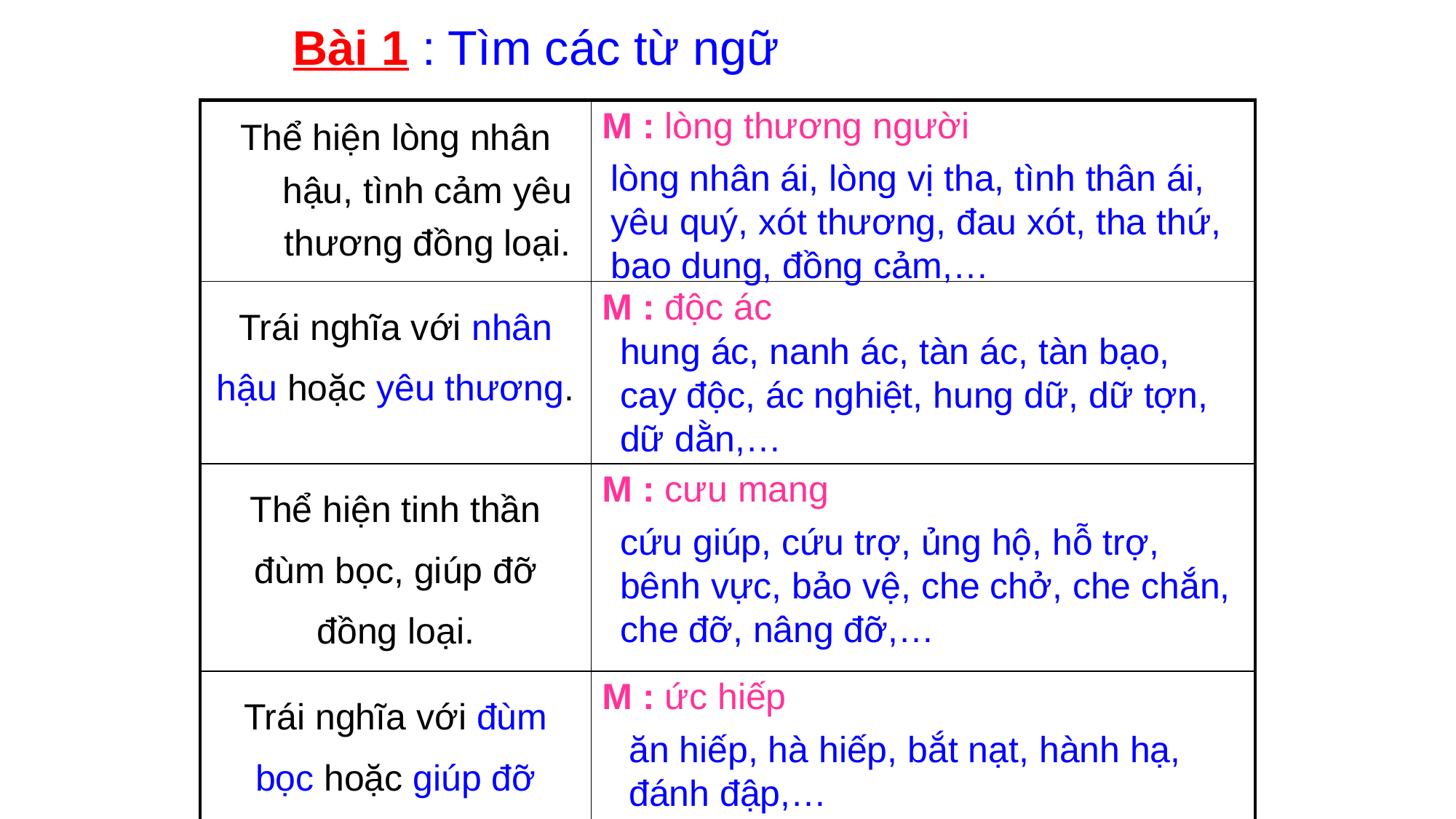

# Bài 1 : Tìm các từ ngữ
| Thể hiện lòng nhân hậu, tình cảm yêu thương đồng loại. | M : lòng thương người |
| --- | --- |
| Trái nghĩa với nhân hậu hoặc yêu thương. | M : độc ác |
| Thể hiện tinh thần đùm bọc, giúp đỡ đồng loại. | M : cưu mang |
| Trái nghĩa với đùm bọc hoặc giúp đỡ | M : ức hiếp |
lòng nhân ái, lòng vị tha, tình thân ái, yêu quý, xót thương, đau xót, tha thứ, bao dung, đồng cảm,…
hung ác, nanh ác, tàn ác, tàn bạo, cay độc, ác nghiệt, hung dữ, dữ tợn, dữ dằn,…
cứu giúp, cứu trợ, ủng hộ, hỗ trợ, bênh vực, bảo vệ, che chở, che chắn, che đỡ, nâng đỡ,…
ăn hiếp, hà hiếp, bắt nạt, hành hạ, đánh đập,…